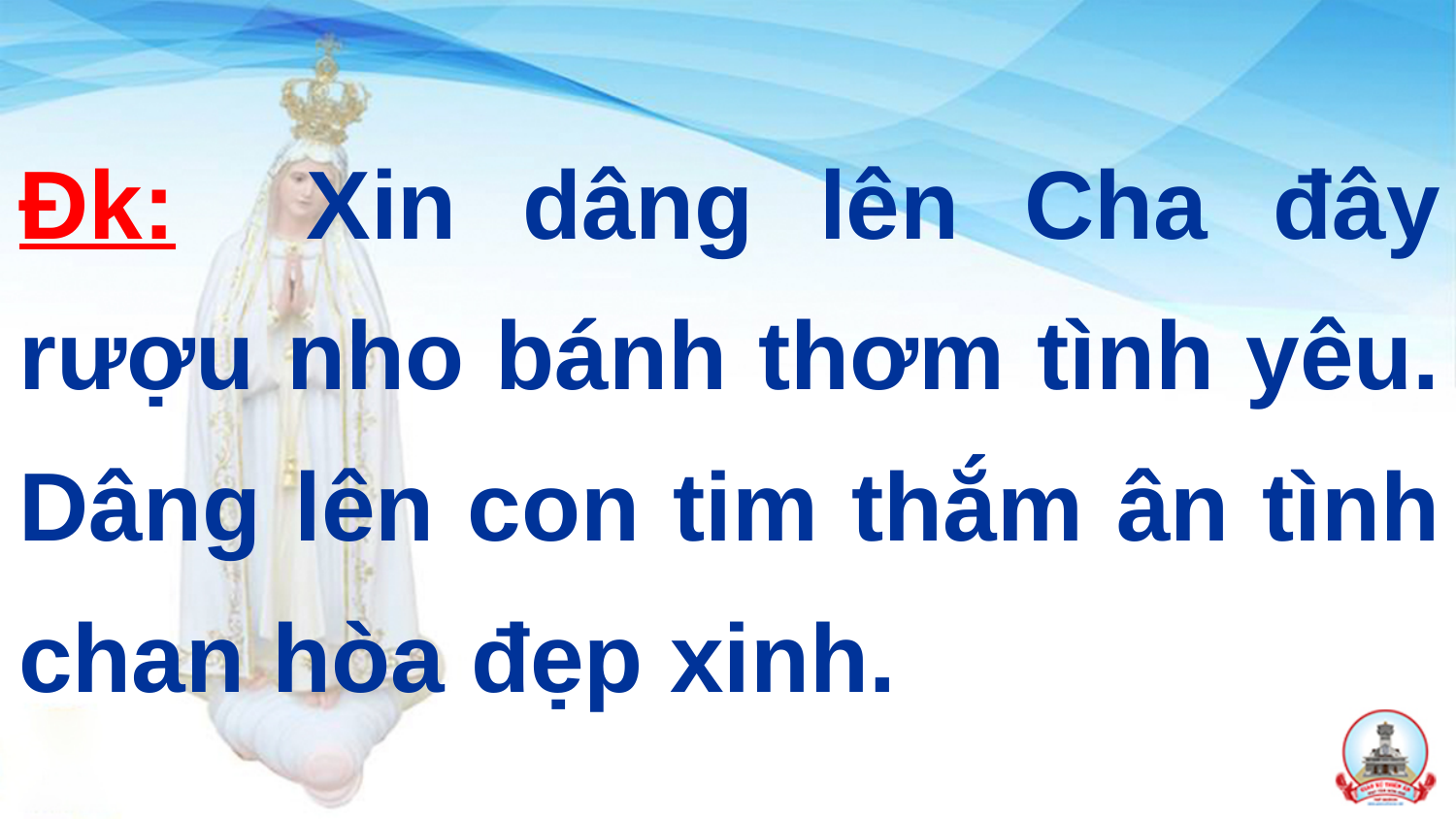

# Đk:  Xin dâng lên Cha đây rượu nho bánh thơm tình yêu. Dâng lên con tim thắm ân tình chan hòa đẹp xinh.